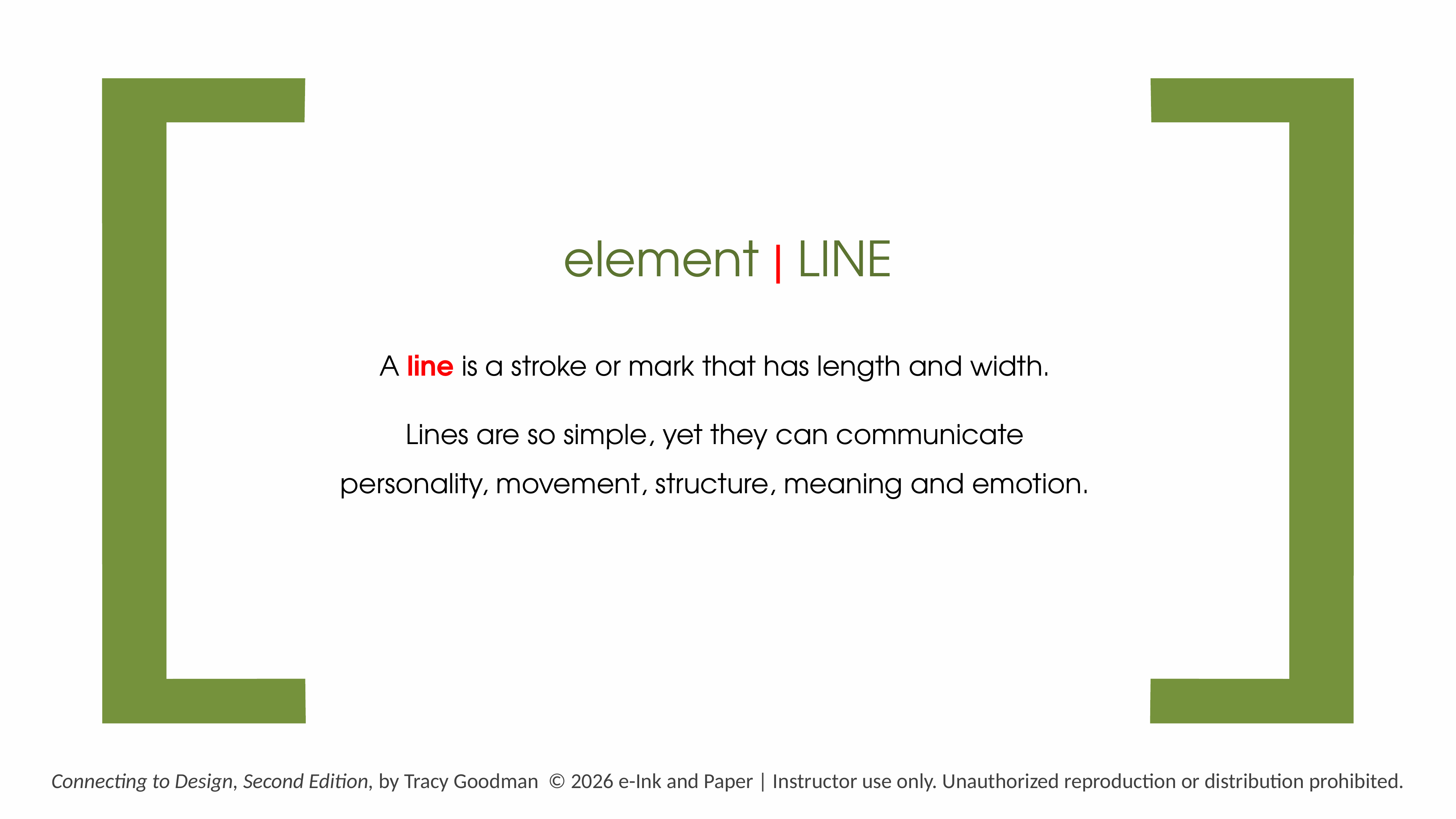

element | LINE
A line is a stroke or mark that has length and width.

Lines are so simple, yet they can communicate
personality, movement, structure, meaning and emotion.